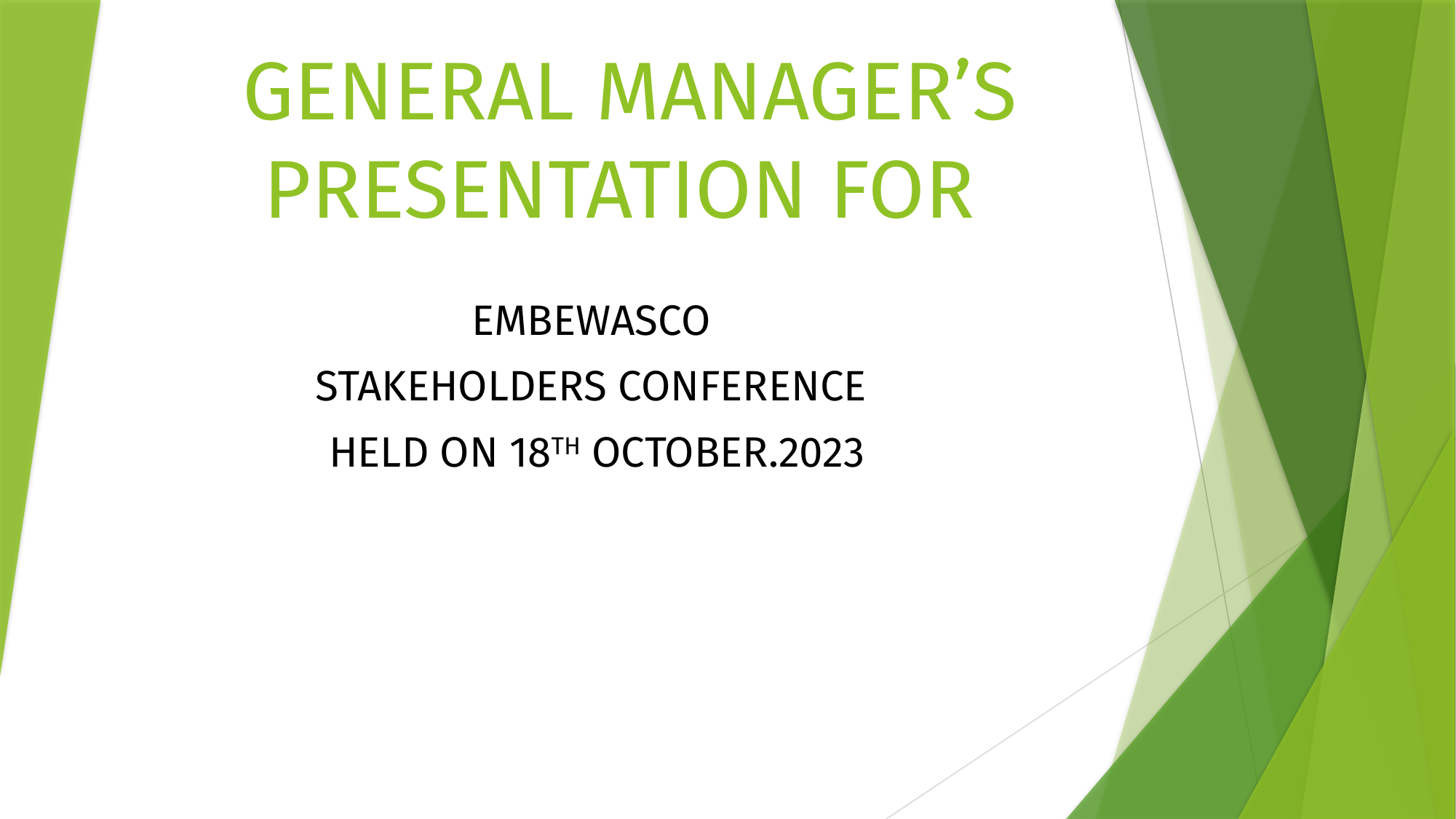

# GENERAL MANAGER’S PRESENTATION FOR
EMBEWASCO
STAKEHOLDERS CONFERENCE
HELD ON 18TH OCTOBER.2023